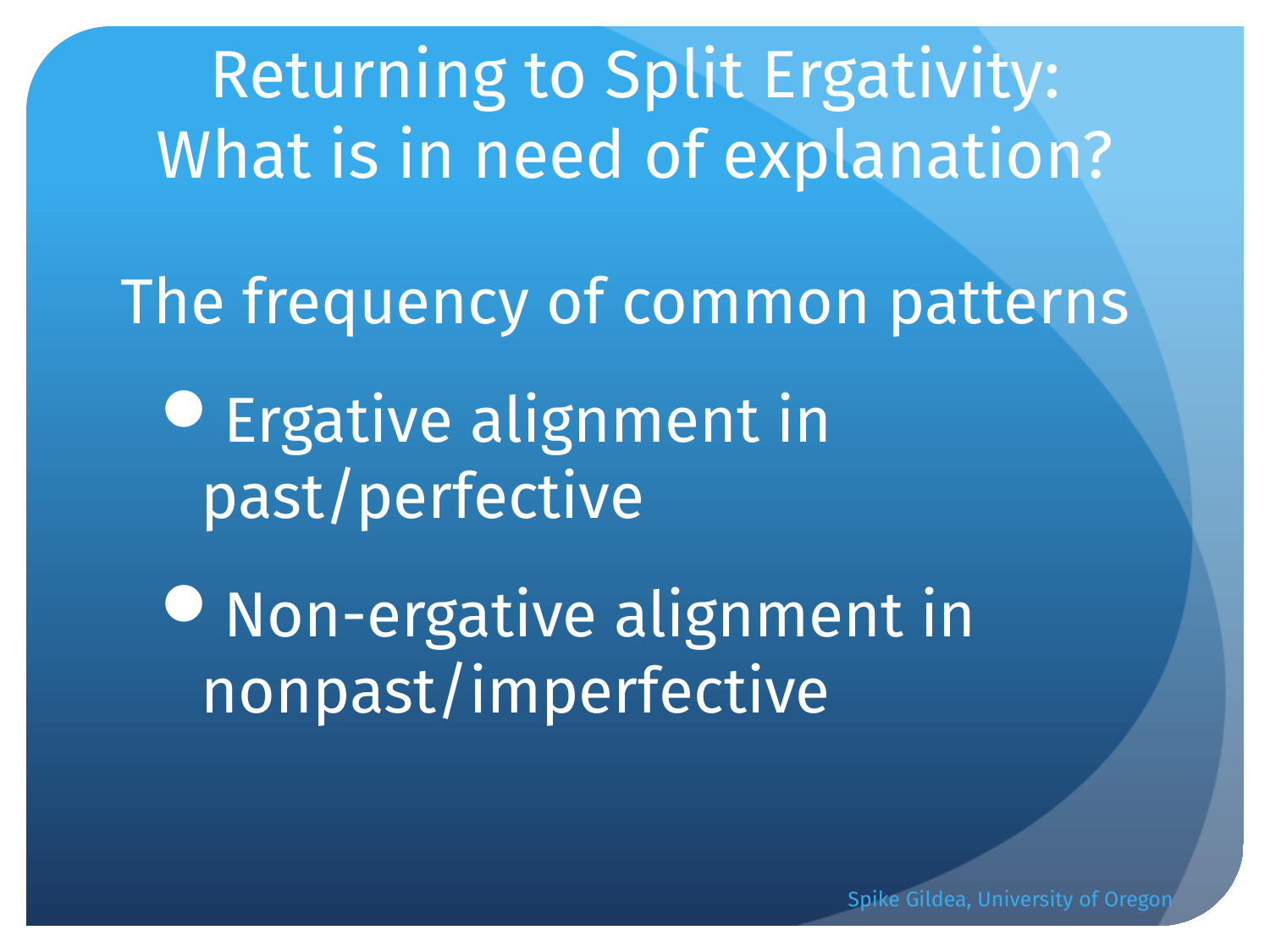

# Returning to Split Ergativity: What is in need of explanation?
The frequency of common patterns
Ergative alignment in past/perfective
Non-ergative alignment in nonpast/imperfective
Spike Gildea, University of Oregon